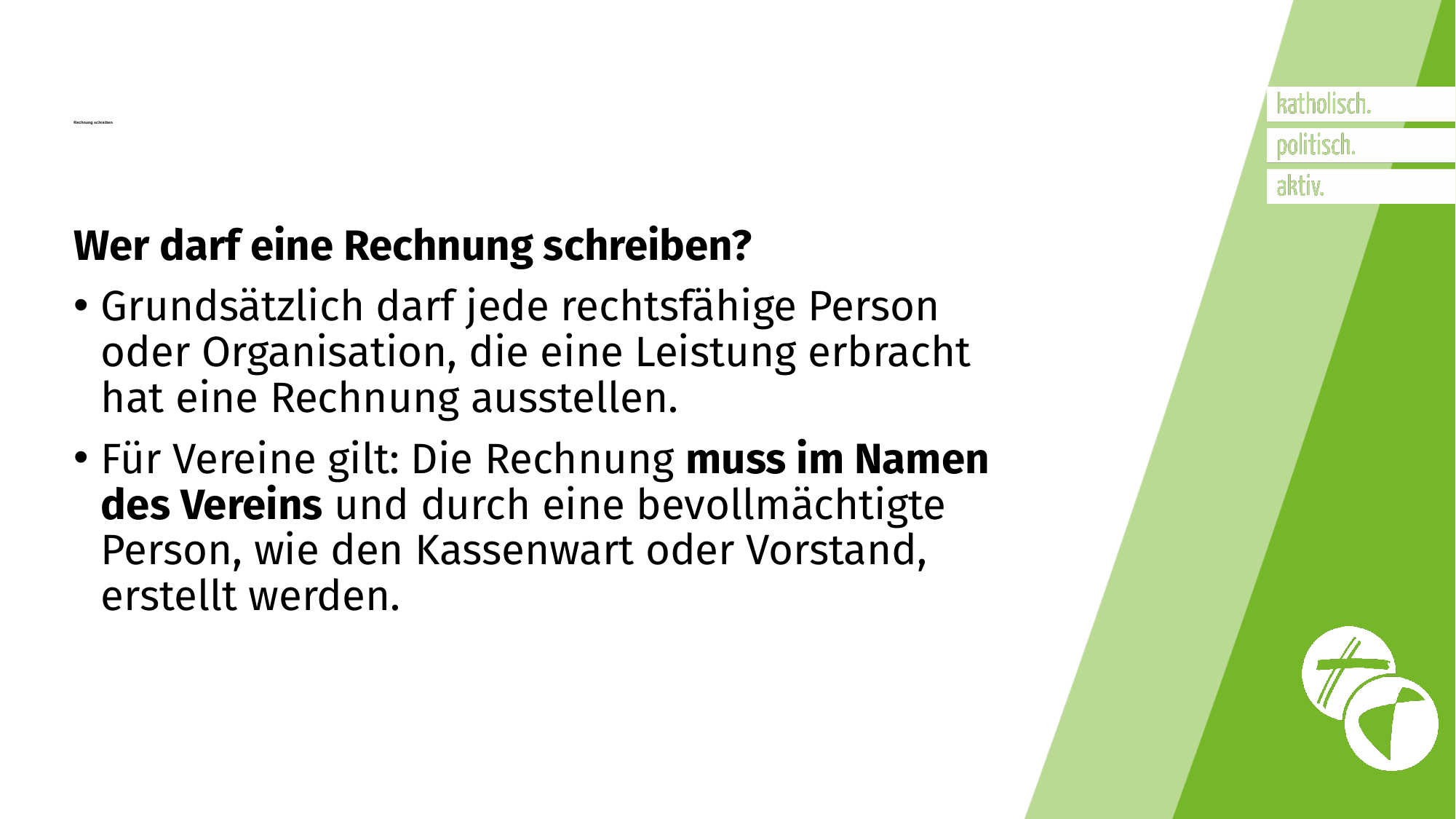

# Rechnung schreiben
Wer darf eine Rechnung schreiben?
Grundsätzlich darf jede rechtsfähige Person oder Organisation, die eine Leistung erbracht hat eine Rechnung ausstellen.
Für Vereine gilt: Die Rechnung muss im Namen des Vereins und durch eine bevollmächtigte Person, wie den Kassenwart oder Vorstand, erstellt werden.